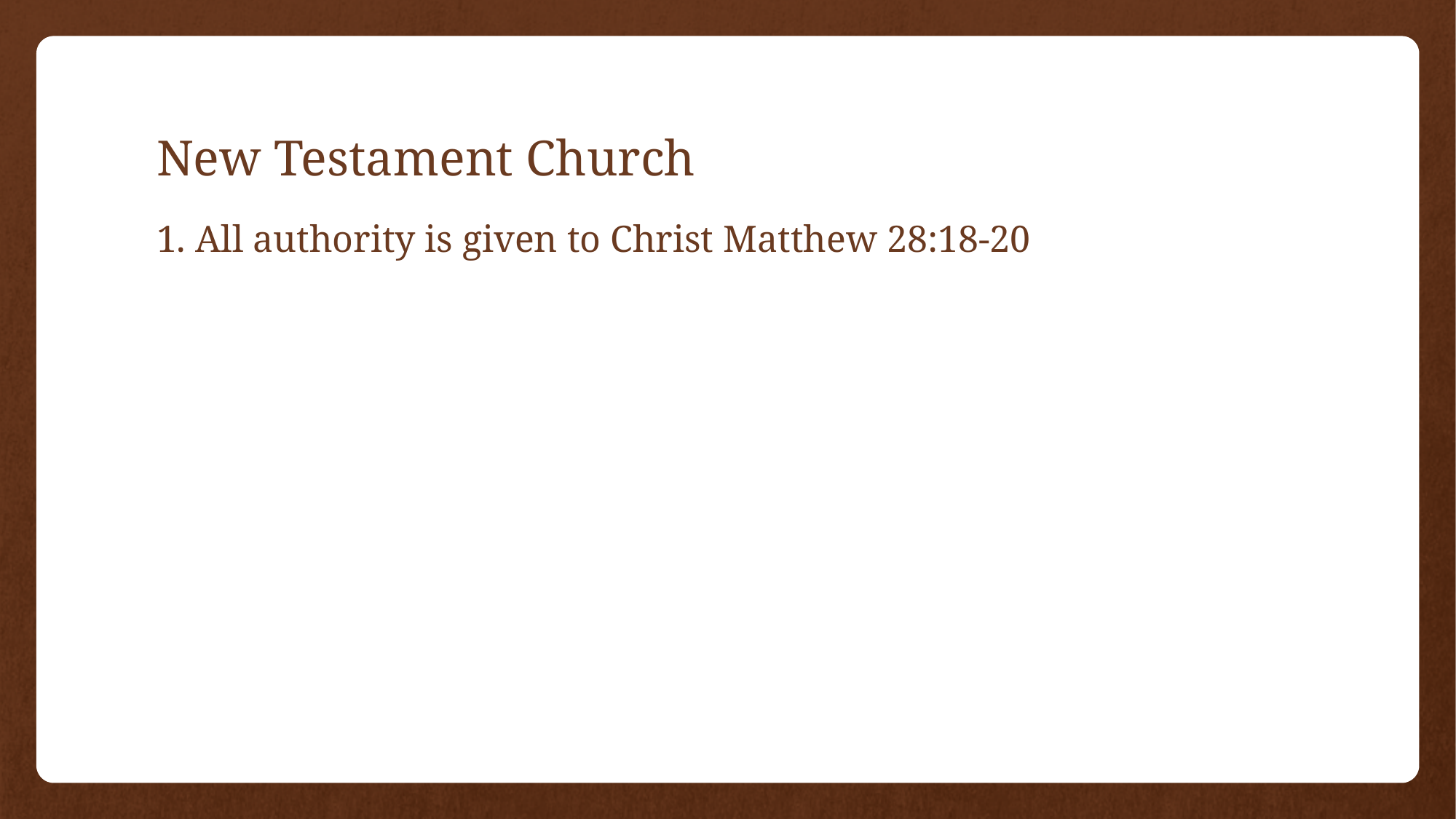

# New Testament Church
1. All authority is given to Christ Matthew 28:18-20